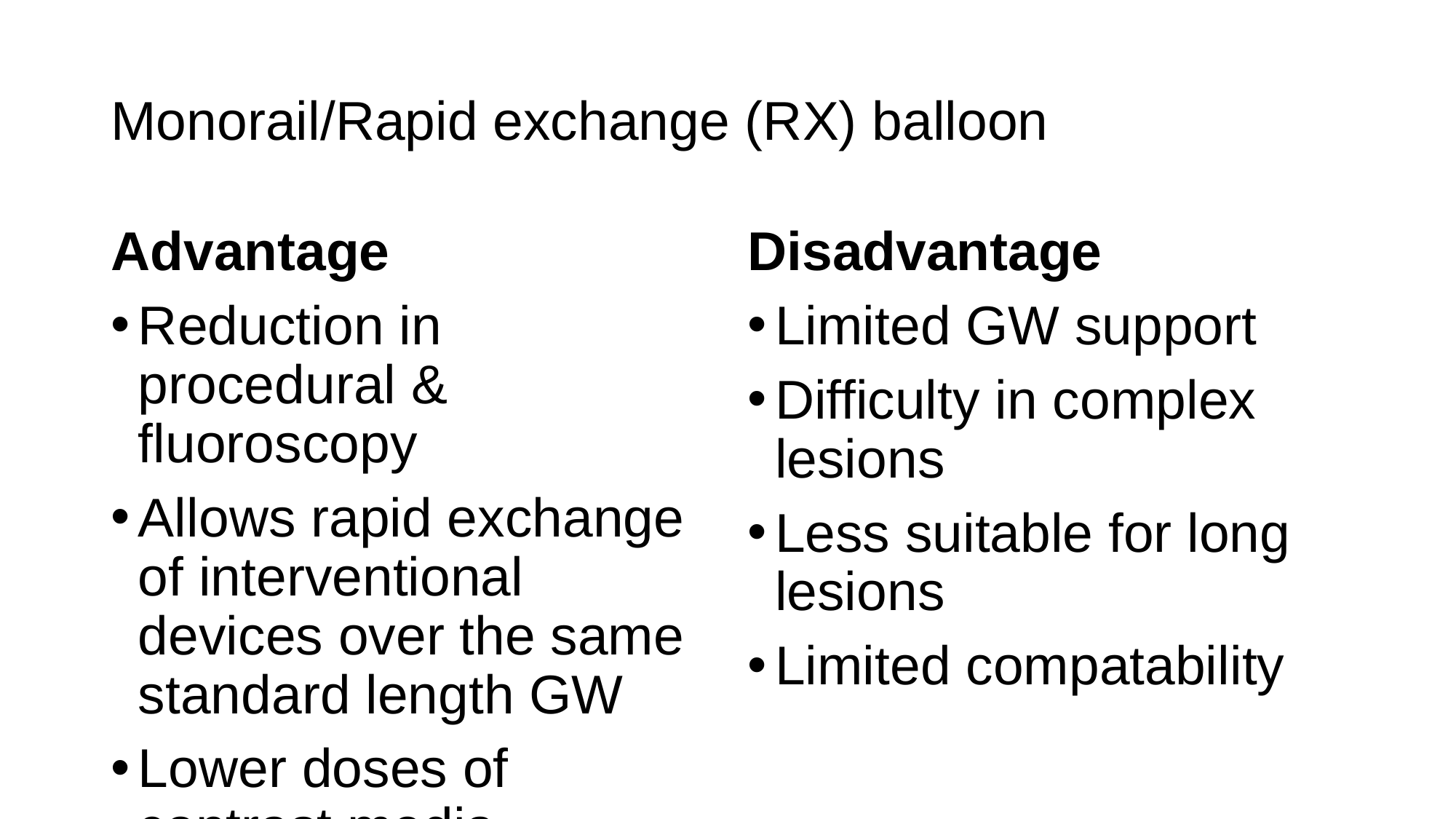

# Monorail/Rapid exchange (RX) balloon
Advantage
Reduction in procedural & fluoroscopy
Allows rapid exchange of interventional devices over the same standard length GW
Lower doses of contrast media
Smaller device diameter
Disadvantage
Limited GW support
Difficulty in complex lesions
Less suitable for long lesions
Limited compatability